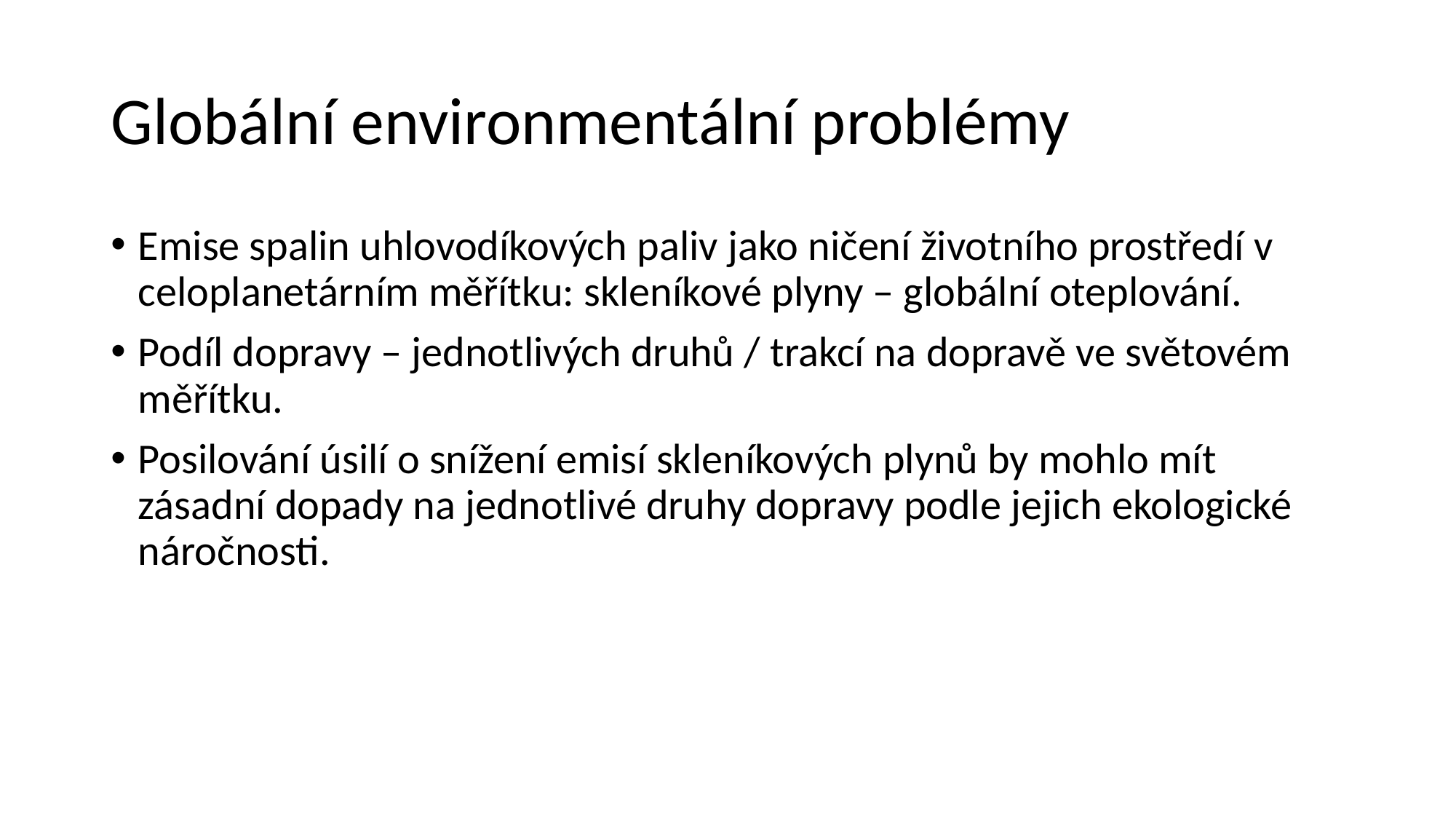

# Globální environmentální problémy
Emise spalin uhlovodíkových paliv jako ničení životního prostředí v celoplanetárním měřítku: skleníkové plyny – globální oteplování.
Podíl dopravy – jednotlivých druhů / trakcí na dopravě ve světovém měřítku.
Posilování úsilí o snížení emisí skleníkových plynů by mohlo mít zásadní dopady na jednotlivé druhy dopravy podle jejich ekologické náročnosti.